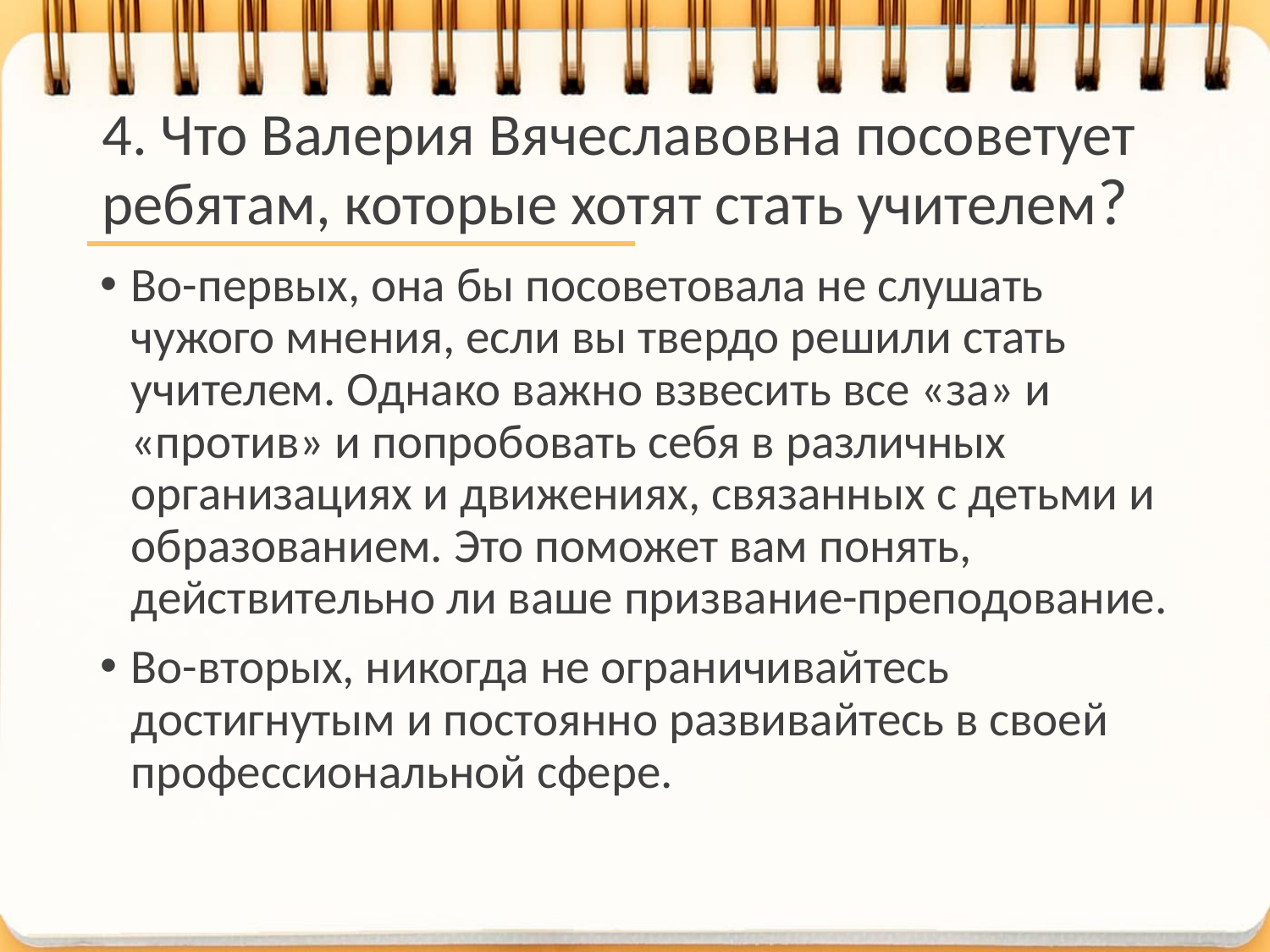

# 4. Что Валерия Вячеславовна посоветует ребятам, которые хотят стать учителем?
Во-первых, она бы посоветовала не слушать чужого мнения, если вы твердо решили стать учителем. Однако важно взвесить все «за» и «против» и попробовать себя в различных организациях и движениях, связанных с детьми и образованием. Это поможет вам понять, действительно ли ваше призвание-преподование.
Во-вторых, никогда не ограничивайтесь достигнутым и постоянно развивайтесь в своей профессиональной сфере.